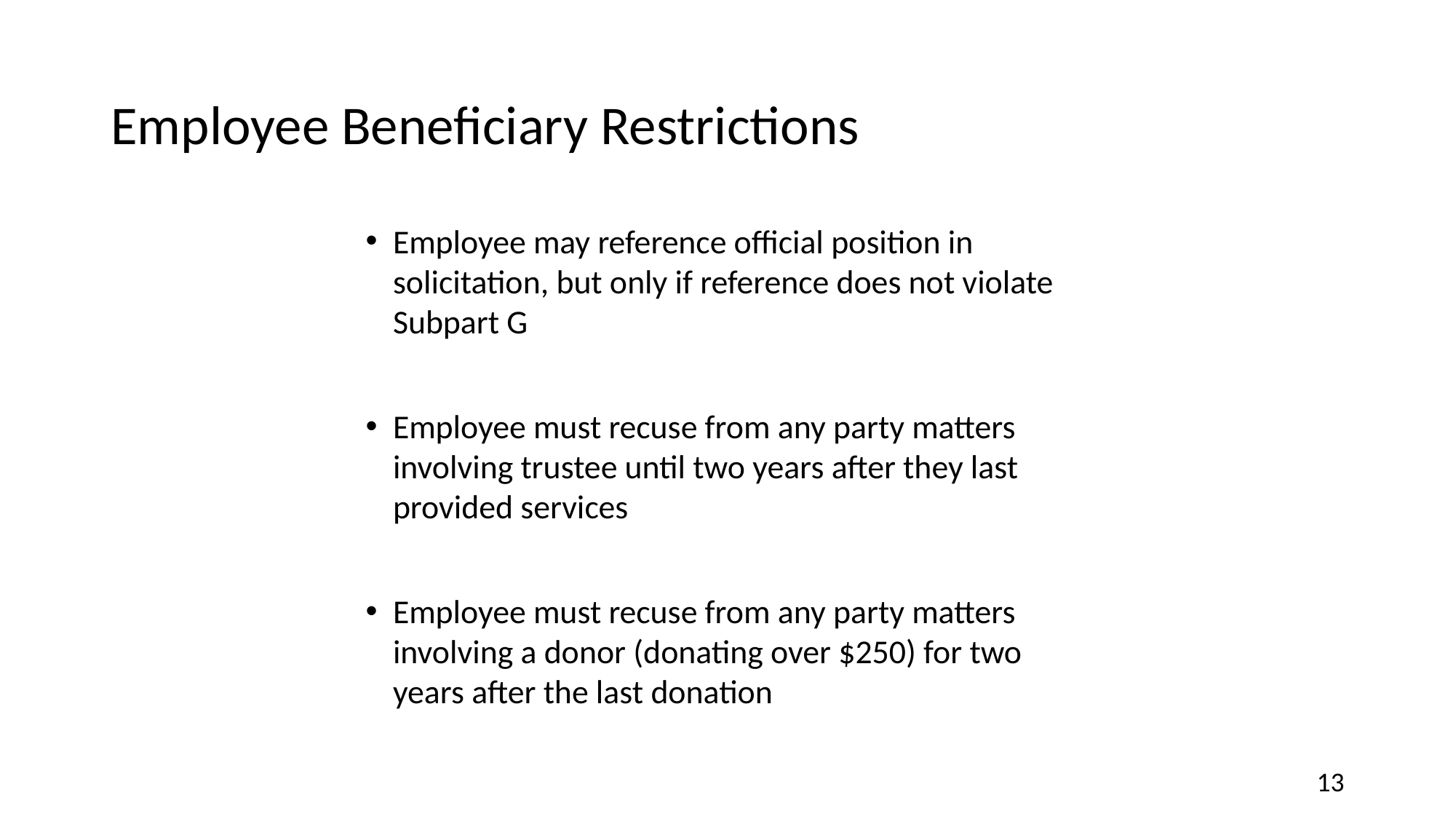

# Employee Beneficiary Restrictions

Employee may reference official position in solicitation, but only if reference does not violate Subpart G

Employee must recuse from any party matters involving trustee until two years after they last provided services

Employee must recuse from any party matters involving a donor (donating over $250) for two years after the last donation

13